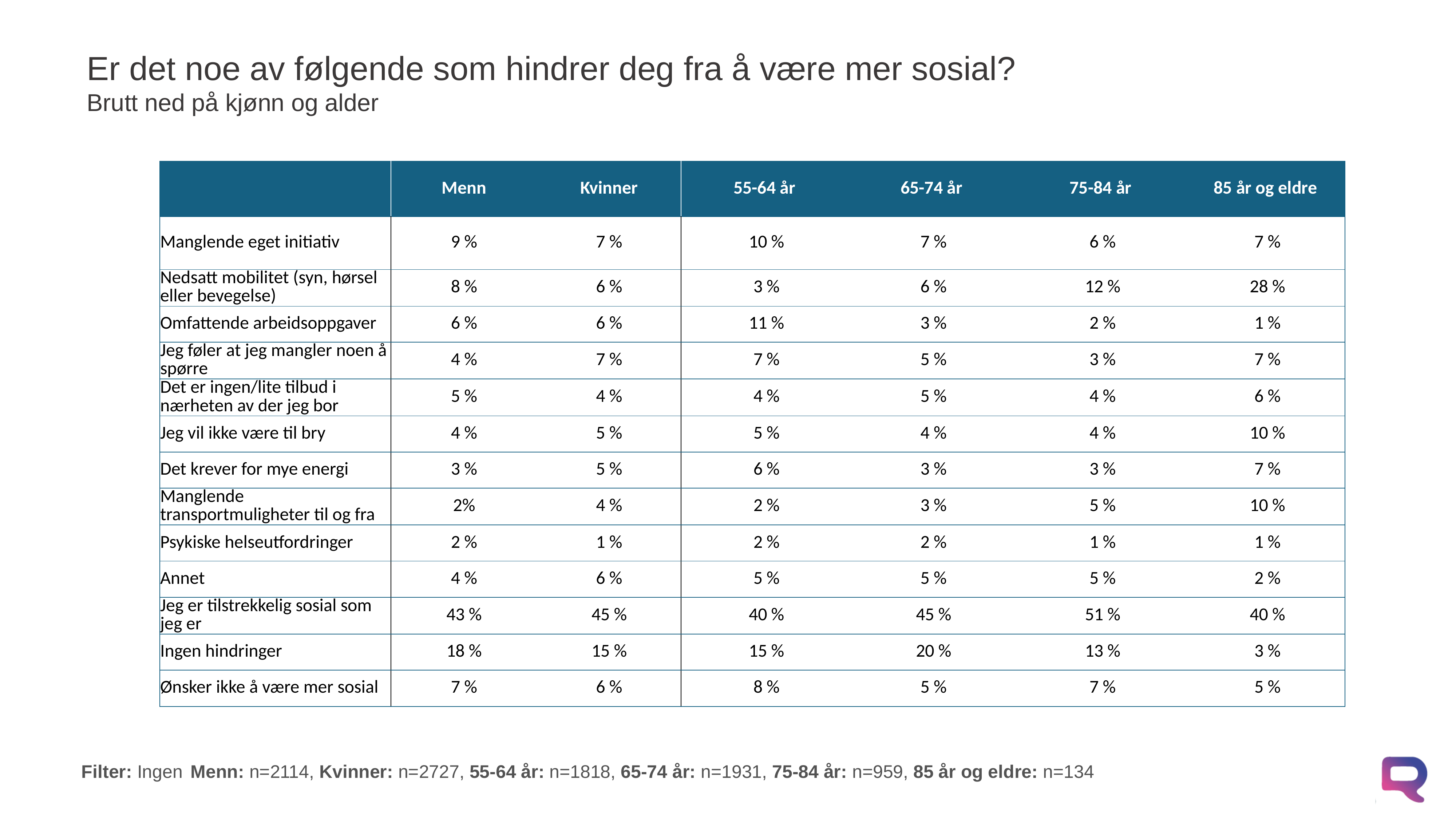

# Er det noe av følgende som hindrer deg fra å være mer sosial? Brutt ned på kjønn og alder
|  | Menn | Kvinner | 55-64 år | 65-74 år | 75-84 år | 85 år og eldre |
| --- | --- | --- | --- | --- | --- | --- |
| Manglende eget initiativ | 9 % | 7 % | 10 % | 7 % | 6 % | 7 % |
| Nedsatt mobilitet (syn, hørsel eller bevegelse) | 8 % | 6 % | 3 % | 6 % | 12 % | 28 % |
| Omfattende arbeidsoppgaver | 6 % | 6 % | 11 % | 3 % | 2 % | 1 % |
| Jeg føler at jeg mangler noen å spørre | 4 % | 7 % | 7 % | 5 % | 3 % | 7 % |
| Det er ingen/lite tilbud i nærheten av der jeg bor | 5 % | 4 % | 4 % | 5 % | 4 % | 6 % |
| Jeg vil ikke være til bry | 4 % | 5 % | 5 % | 4 % | 4 % | 10 % |
| Det krever for mye energi | 3 % | 5 % | 6 % | 3 % | 3 % | 7 % |
| Manglende transportmuligheter til og fra | 2% | 4 % | 2 % | 3 % | 5 % | 10 % |
| Psykiske helseutfordringer | 2 % | 1 % | 2 % | 2 % | 1 % | 1 % |
| Annet | 4 % | 6 % | 5 % | 5 % | 5 % | 2 % |
| Jeg er tilstrekkelig sosial som jeg er | 43 % | 45 % | 40 % | 45 % | 51 % | 40 % |
| Ingen hindringer | 18 % | 15 % | 15 % | 20 % | 13 % | 3 % |
| Ønsker ikke å være mer sosial | 7 % | 6 % | 8 % | 5 % | 7 % | 5 % |
Filter: Ingen 	Menn: n=2114, Kvinner: n=2727, 55-64 år: n=1818, 65-74 år: n=1931, 75-84 år: n=959, 85 år og eldre: n=134